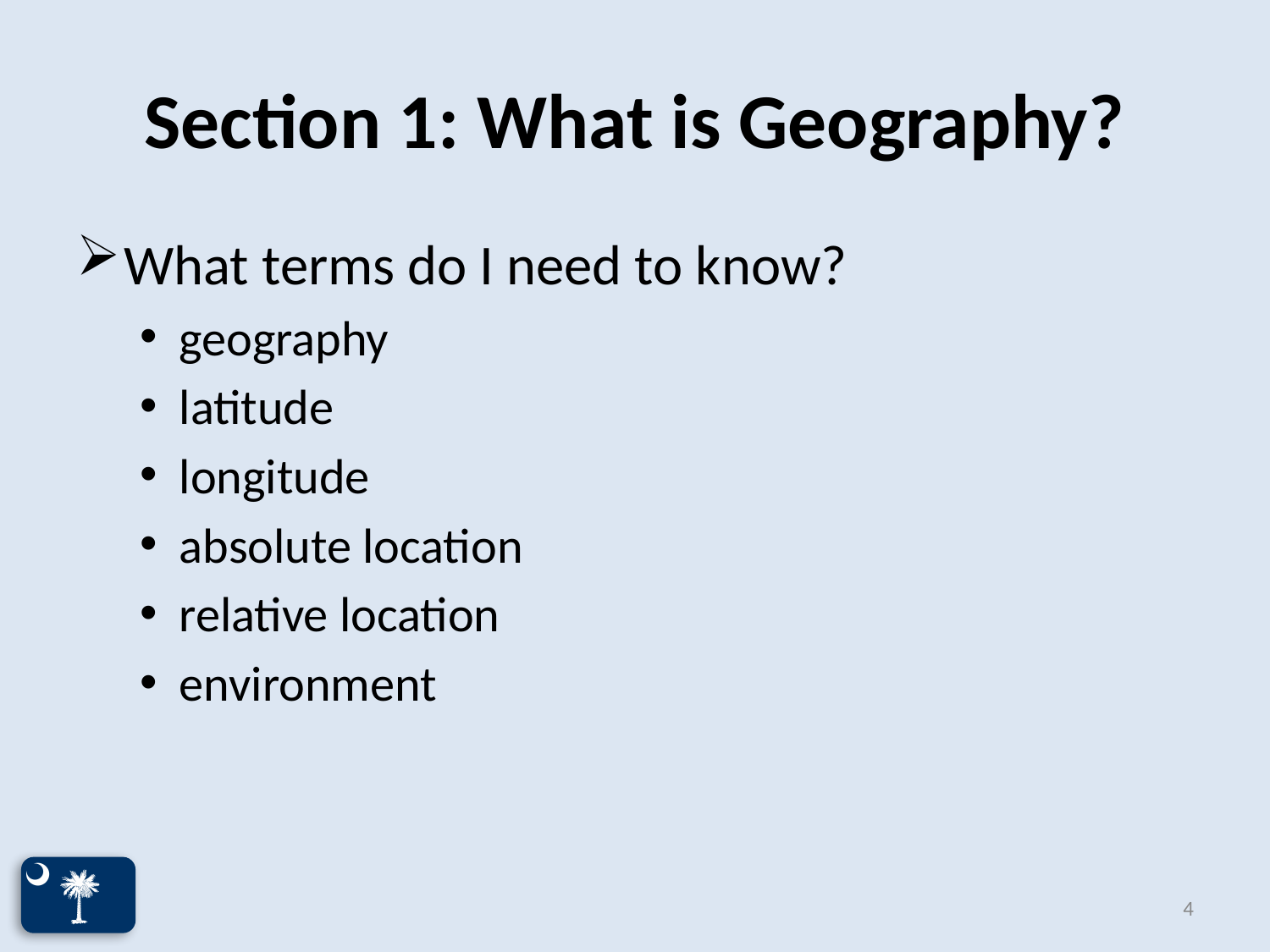

# Section 1: What is Geography?
What terms do I need to know?
geography
latitude
longitude
absolute location
relative location
environment

4